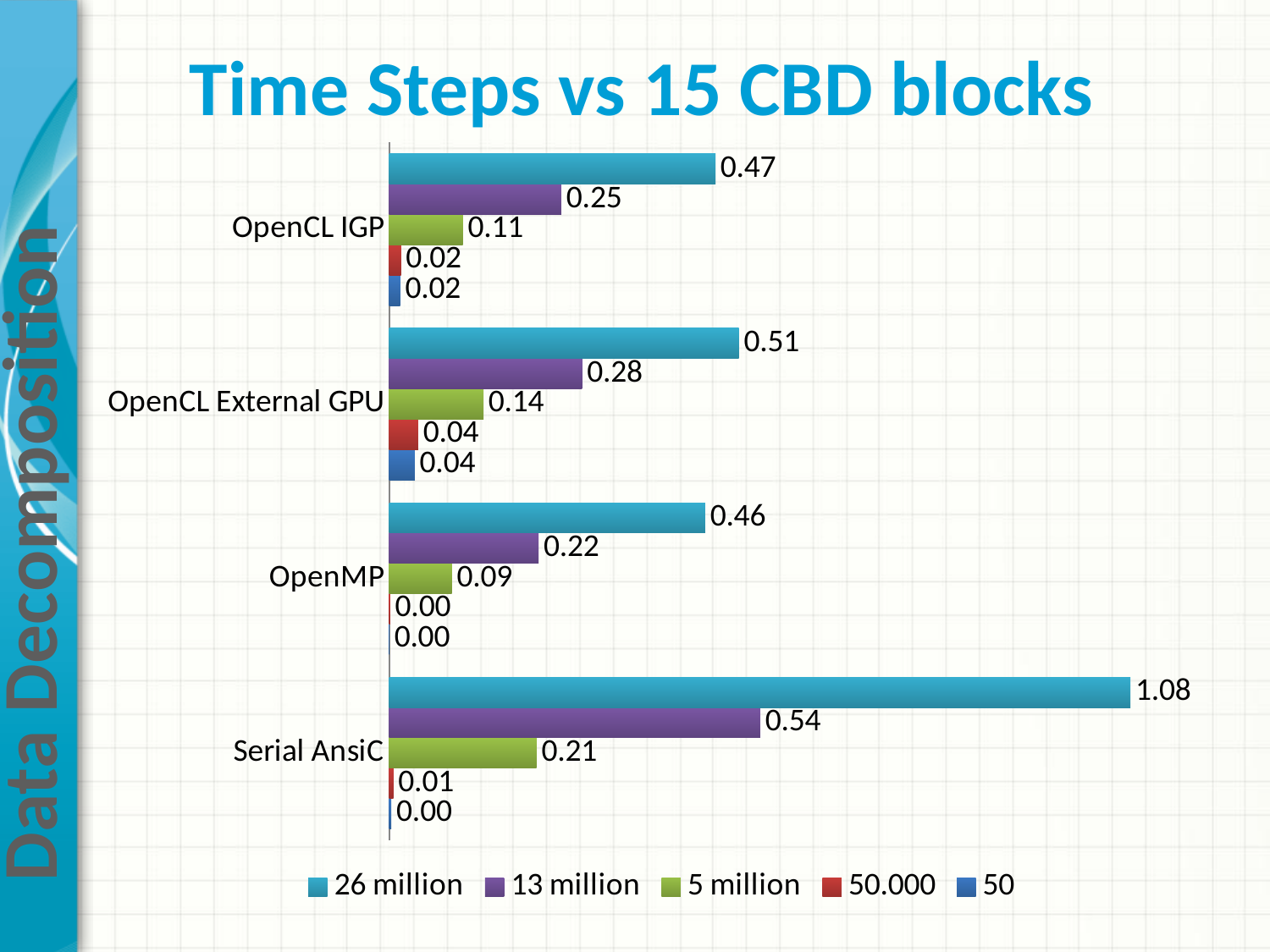

Time Steps vs 15 CBD blocks

### Chart

| Category | 50 | 50.000 | 5 million | 13 million | 26 million |
|---|---|---|---|---|---|
| Serial AnsiC | 0.0031 | 0.0059 | 0.214 | 0.539 | 1.077 |
| OpenMP | 0.000326 | 0.001377 | 0.091 | 0.217 | 0.459 |
| OpenCL External GPU | 0.037 | 0.042 | 0.137 | 0.28 | 0.508 |
| OpenCL IGP | 0.016 | 0.017 | 0.107 | 0.25 | 0.474 |
# Data Decomposition